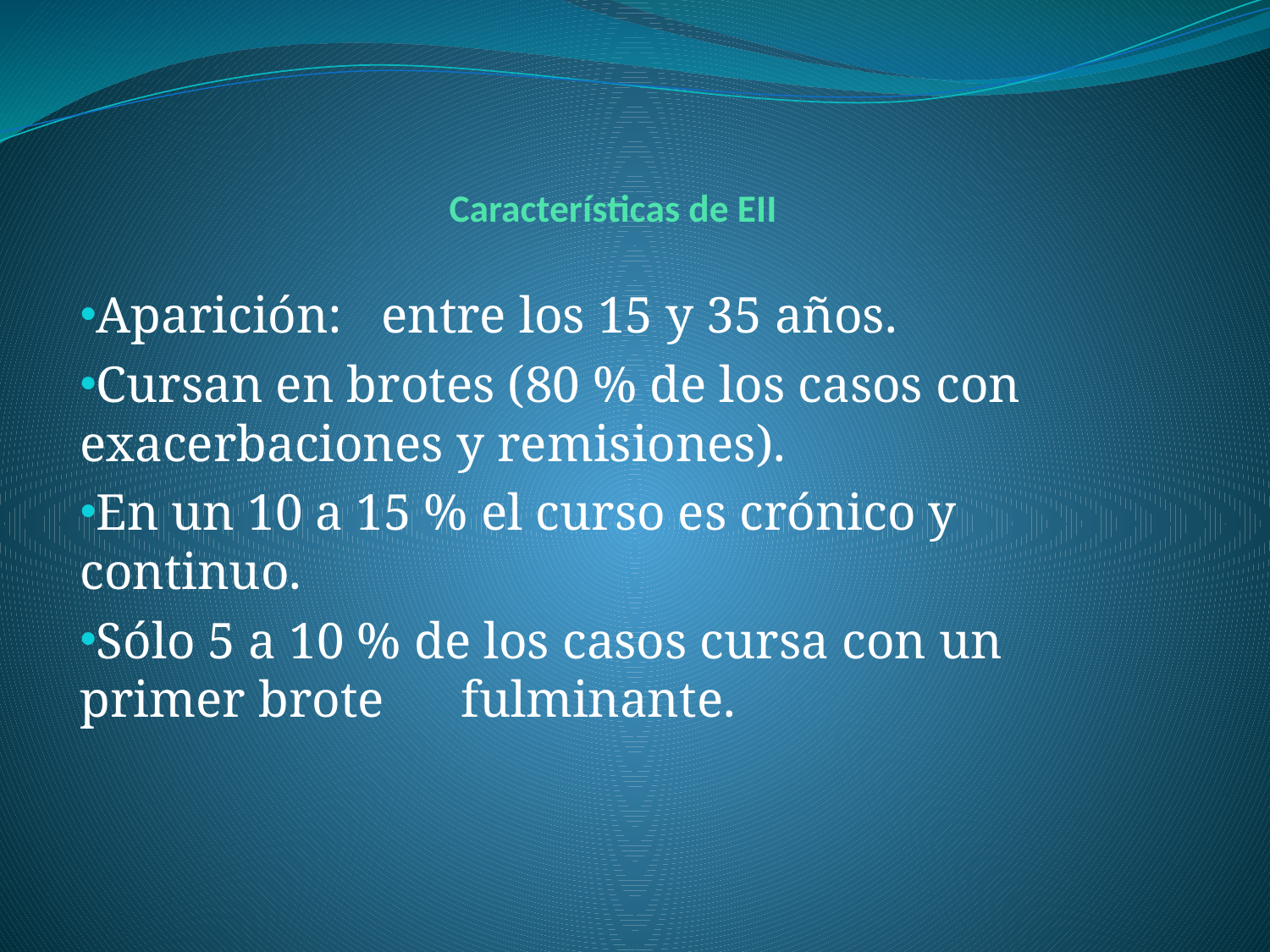

# Características de EII
Aparición:   entre los 15 y 35 años.
Cursan en brotes (80 % de los casos con       exacerbaciones y remisiones).
En un 10 a 15 % el curso es crónico y continuo.
Sólo 5 a 10 % de los casos cursa con un  primer brote 	fulminante.